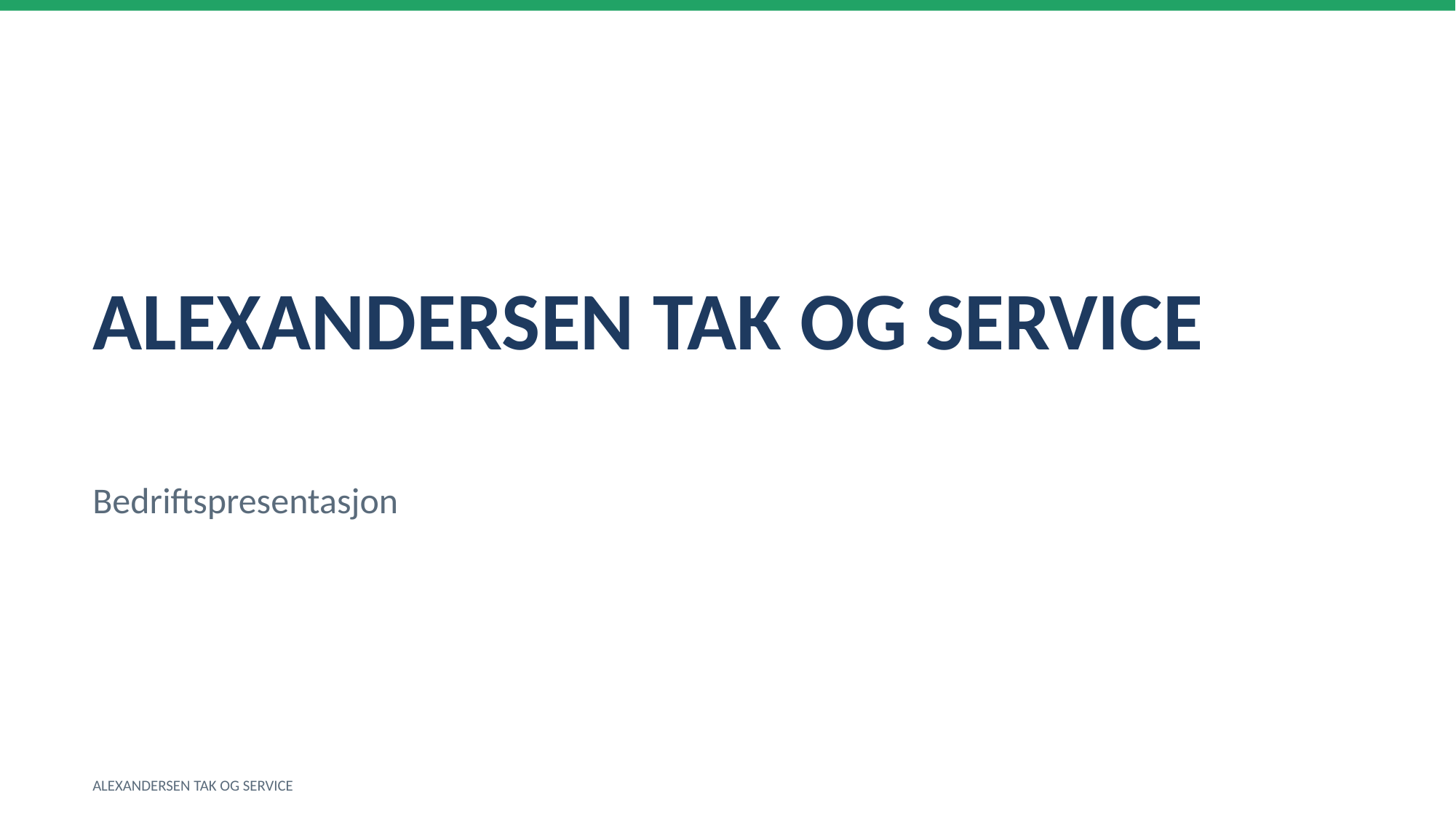

ALEXANDERSEN TAK OG SERVICE
Bedriftspresentasjon
ALEXANDERSEN TAK OG SERVICE